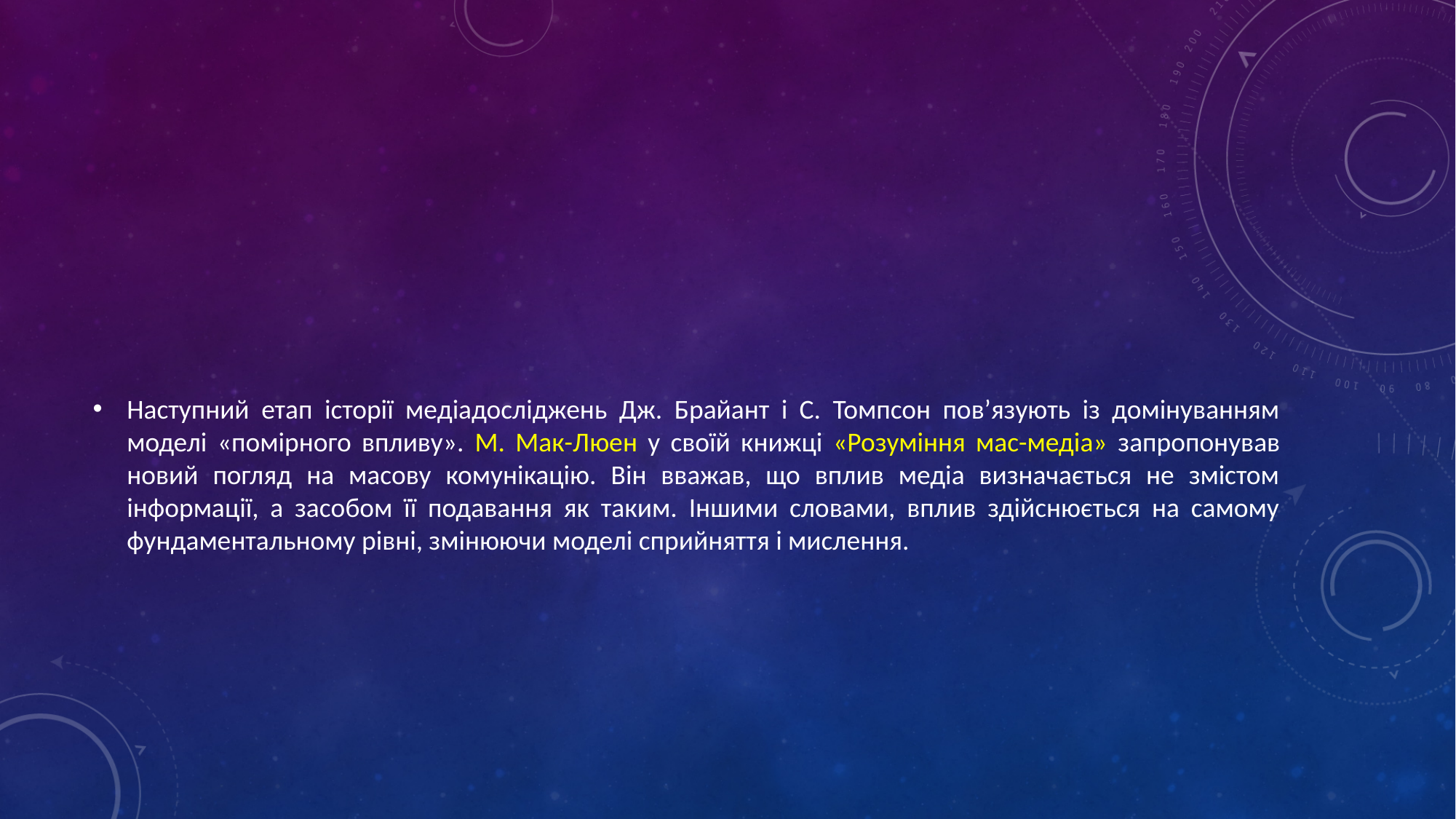

#
Наступний етап історії медіадосліджень Дж. Брайант і С. Томпсон пов’язують із домінуванням моделі «помірного впливу». М. Мак-Люен у своїй книжці «Розуміння мас-медіа» запропонував новий погляд на масову комунікацію. Він вважав, що вплив медіа визначається не змістом інформації, а засобом її подавання як таким. Іншими словами, вплив здійснюється на самому фундаментальному рівні, змінюючи моделі сприйняття і мислення.